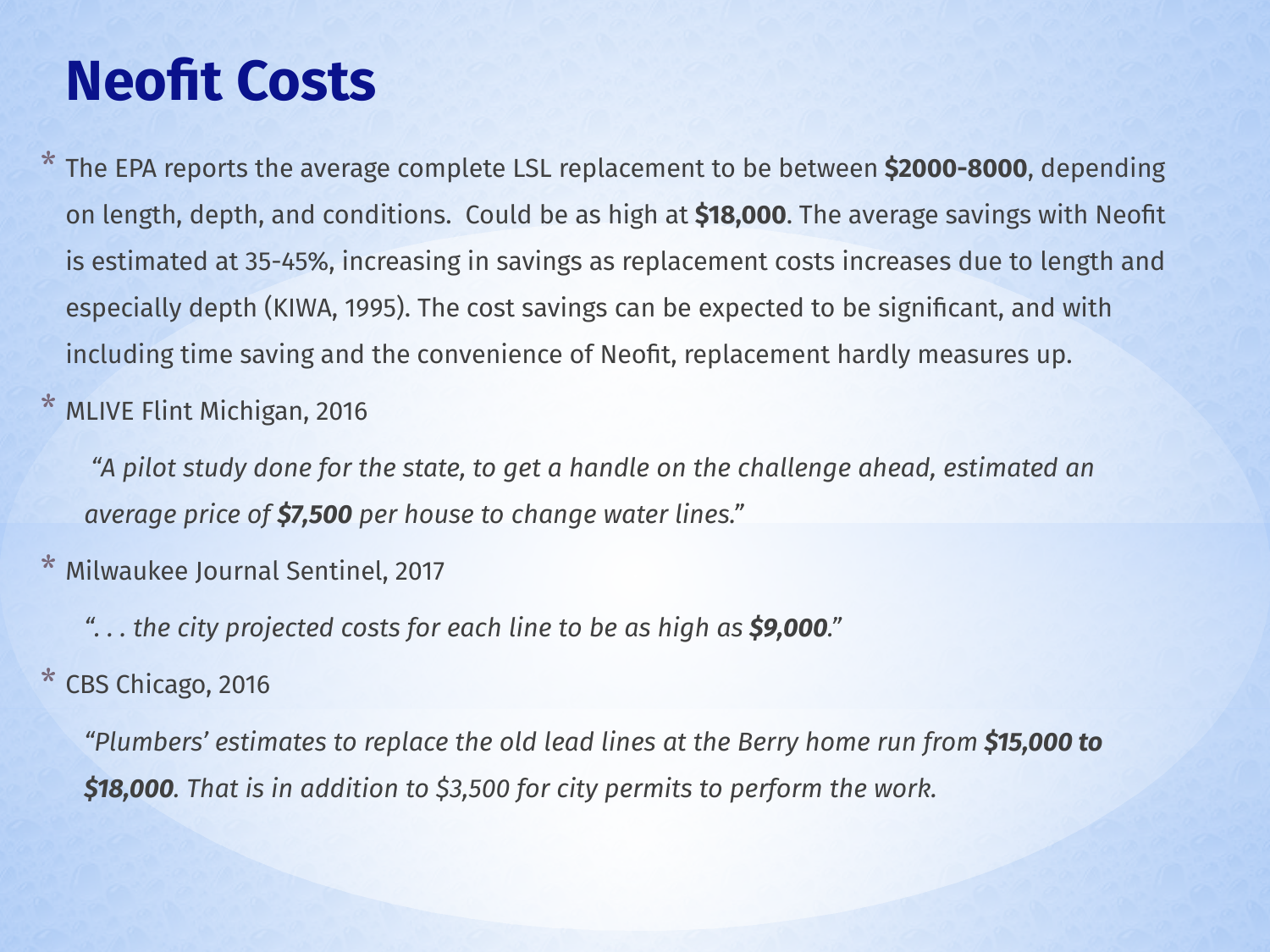

Neofit Costs
The EPA reports the average complete LSL replacement to be between $2000-8000, depending on length, depth, and conditions.  Could be as high at $18,000. The average savings with Neofit is estimated at 35-45%, increasing in savings as replacement costs increases due to length and especially depth (KIWA, 1995). The cost savings can be expected to be significant, and with including time saving and the convenience of Neofit, replacement hardly measures up.
MLIVE Flint Michigan, 2016
 “A pilot study done for the state, to get a handle on the challenge ahead, estimated an average price of $7,500 per house to change water lines.”
Milwaukee Journal Sentinel, 2017
“. . . the city projected costs for each line to be as high as $9,000.”
CBS Chicago, 2016
“Plumbers’ estimates to replace the old lead lines at the Berry home run from $15,000 to $18,000. That is in addition to $3,500 for city permits to perform the work.